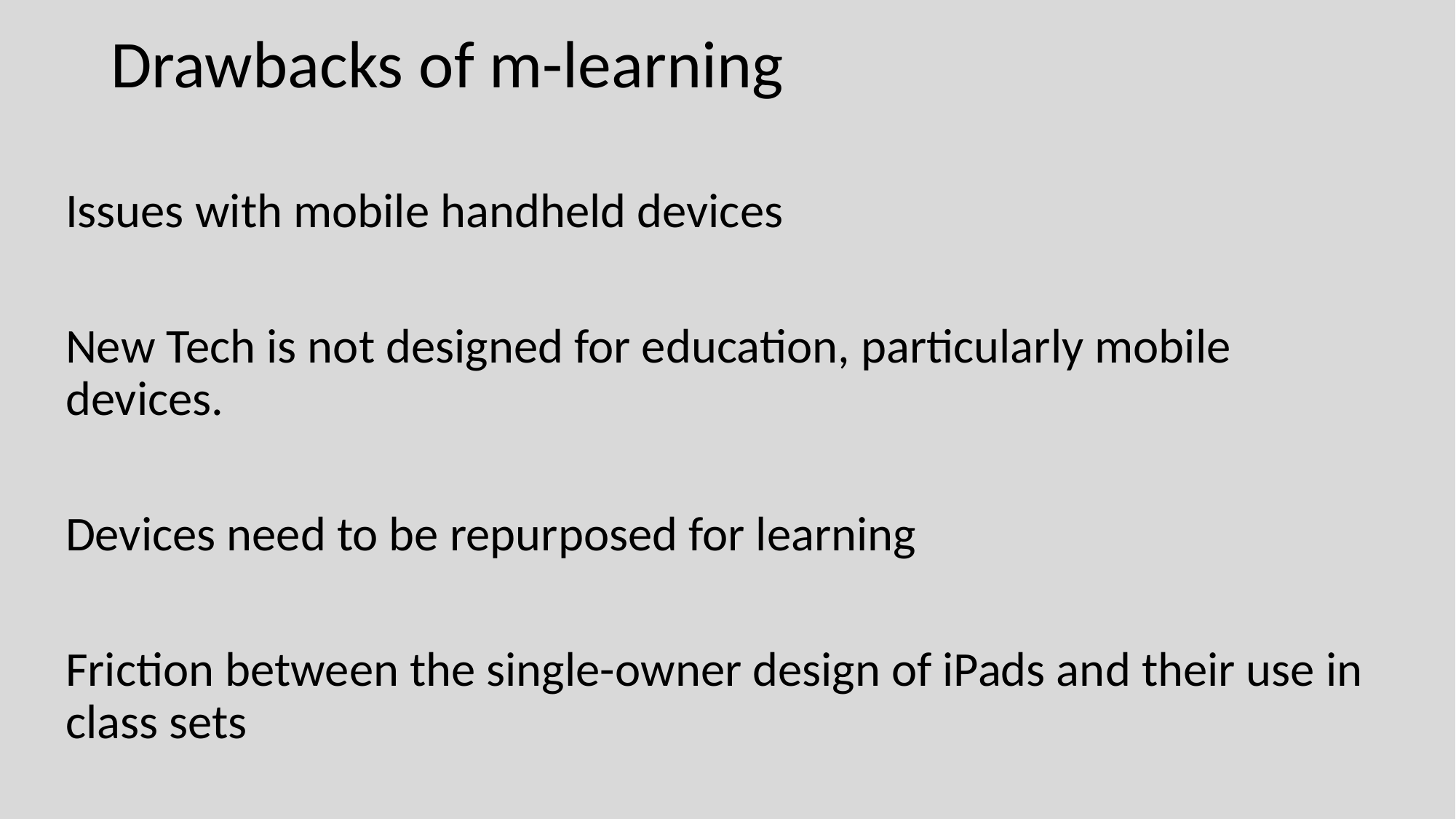

# Drawbacks of m-learning

Issues with mobile handheld devices

New Tech is not designed for education, particularly mobile devices.

Devices need to be repurposed for learning

Friction between the single-owner design of iPads and their use in class sets